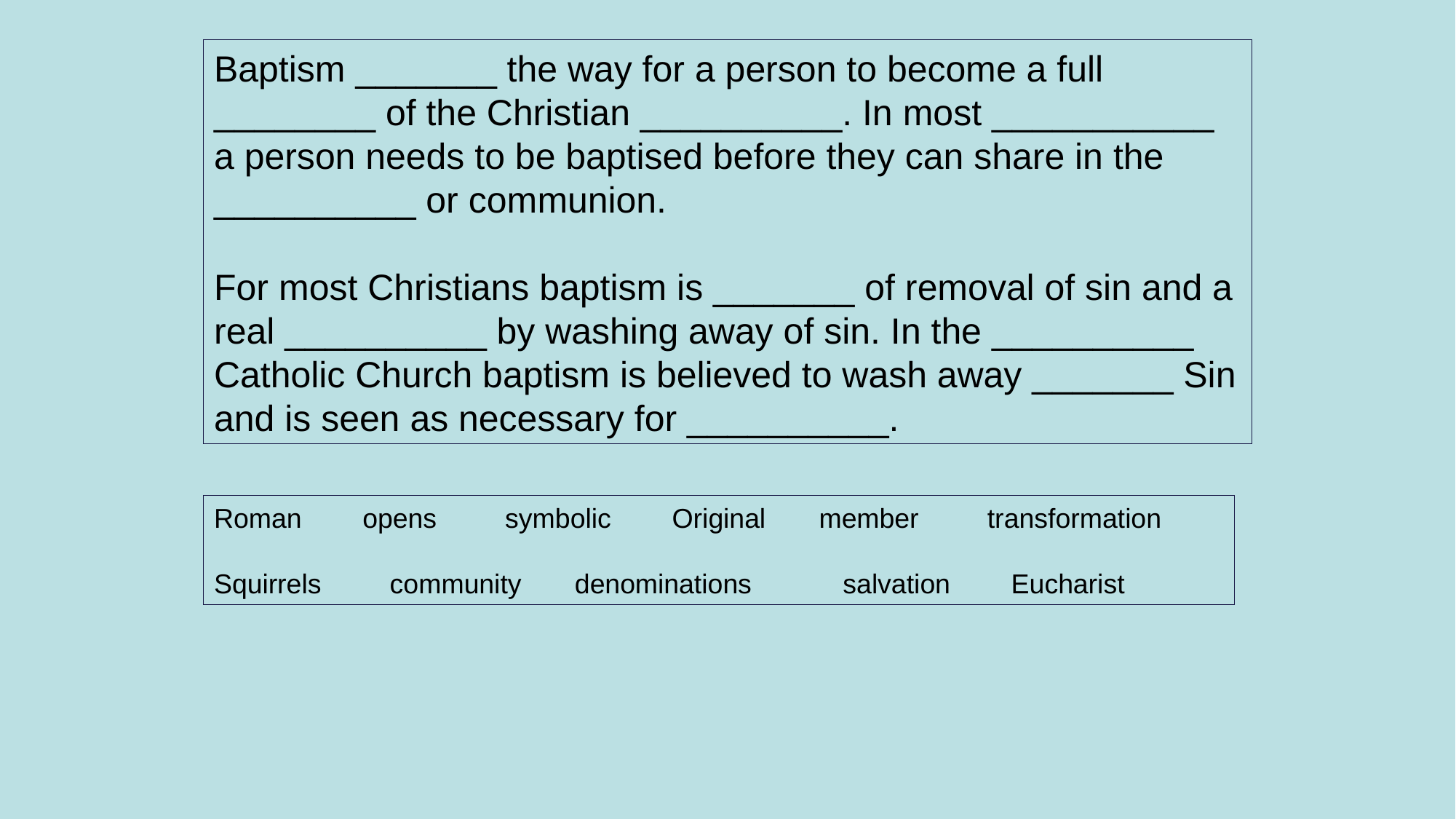

Baptism _______ the way for a person to become a full ________ of the Christian __________. In most ___________ a person needs to be baptised before they can share in the __________ or communion.

For most Christians baptism is _______ of removal of sin and a real __________ by washing away of sin. In the __________ Catholic Church baptism is believed to wash away _______ Sin and is seen as necessary for __________.
Roman        opens         symbolic        Original       member         transformation

Squirrels         community       denominations            salvation        Eucharist